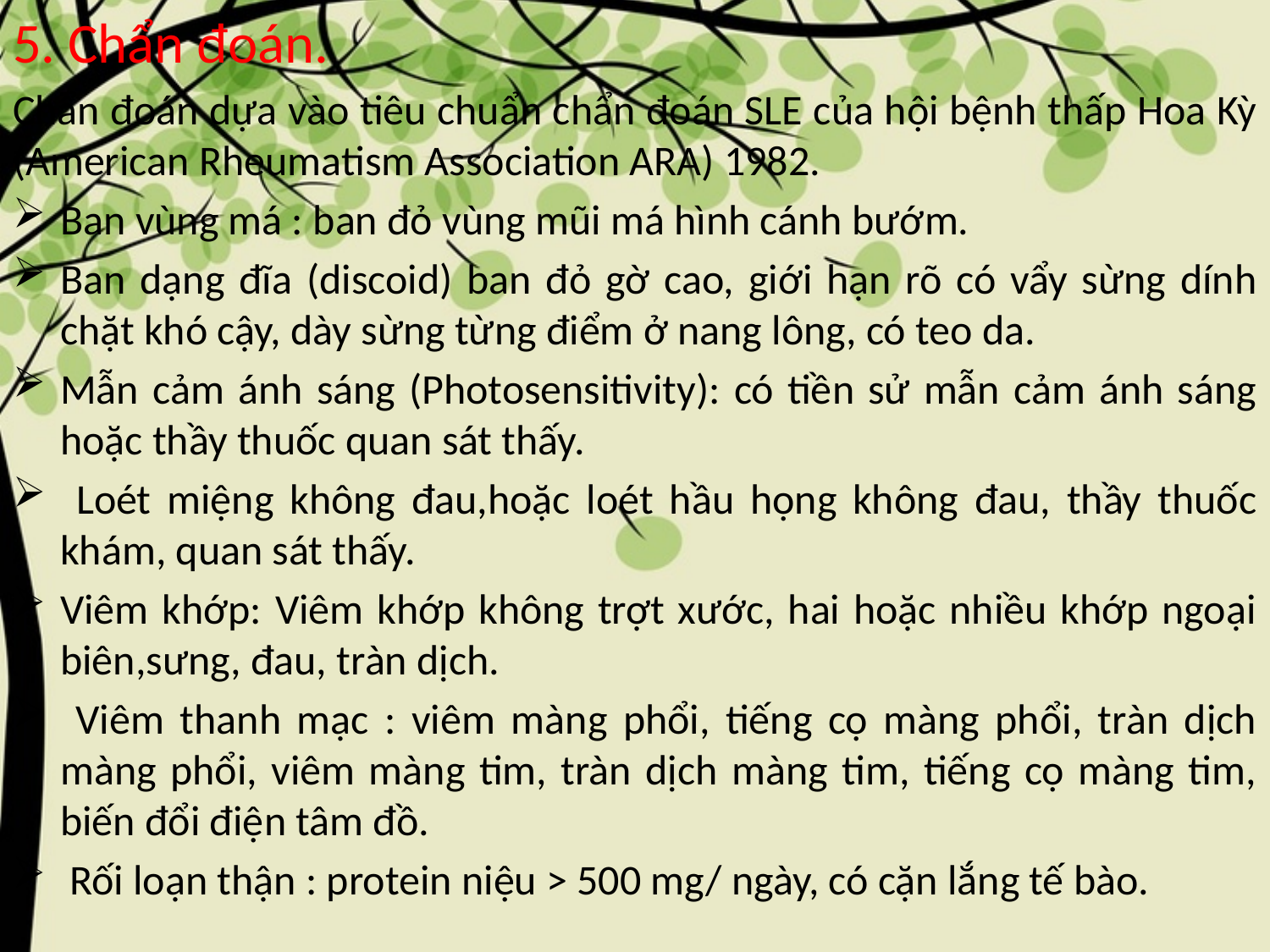

5. Chẩn đoán.
Chẩn đoán dựa vào tiêu chuẩn chẩn đoán SLE của hội bệnh thấp Hoa Kỳ (American Rheumatism Association ARA) 1982.
Ban vùng má : ban đỏ vùng mũi má hình cánh bướm.
Ban dạng đĩa (discoid) ban đỏ gờ cao, giới hạn rõ có vẩy sừng dính chặt khó cậy, dày sừng từng điểm ở nang lông, có teo da.
Mẫn cảm ánh sáng (Photosensitivity): có tiền sử mẫn cảm ánh sáng hoặc thầy thuốc quan sát thấy.
 Loét miệng không đau,hoặc loét hầu họng không đau, thầy thuốc khám, quan sát thấy.
Viêm khớp: Viêm khớp không trợt xước, hai hoặc nhiều khớp ngoại biên,sưng, đau, tràn dịch.
 Viêm thanh mạc : viêm màng phổi, tiếng cọ màng phổi, tràn dịch màng phổi, viêm màng tim, tràn dịch màng tim, tiếng cọ màng tim, biến đổi điện tâm đồ.
 Rối loạn thận : protein niệu > 500 mg/ ngày, có cặn lắng tế bào.